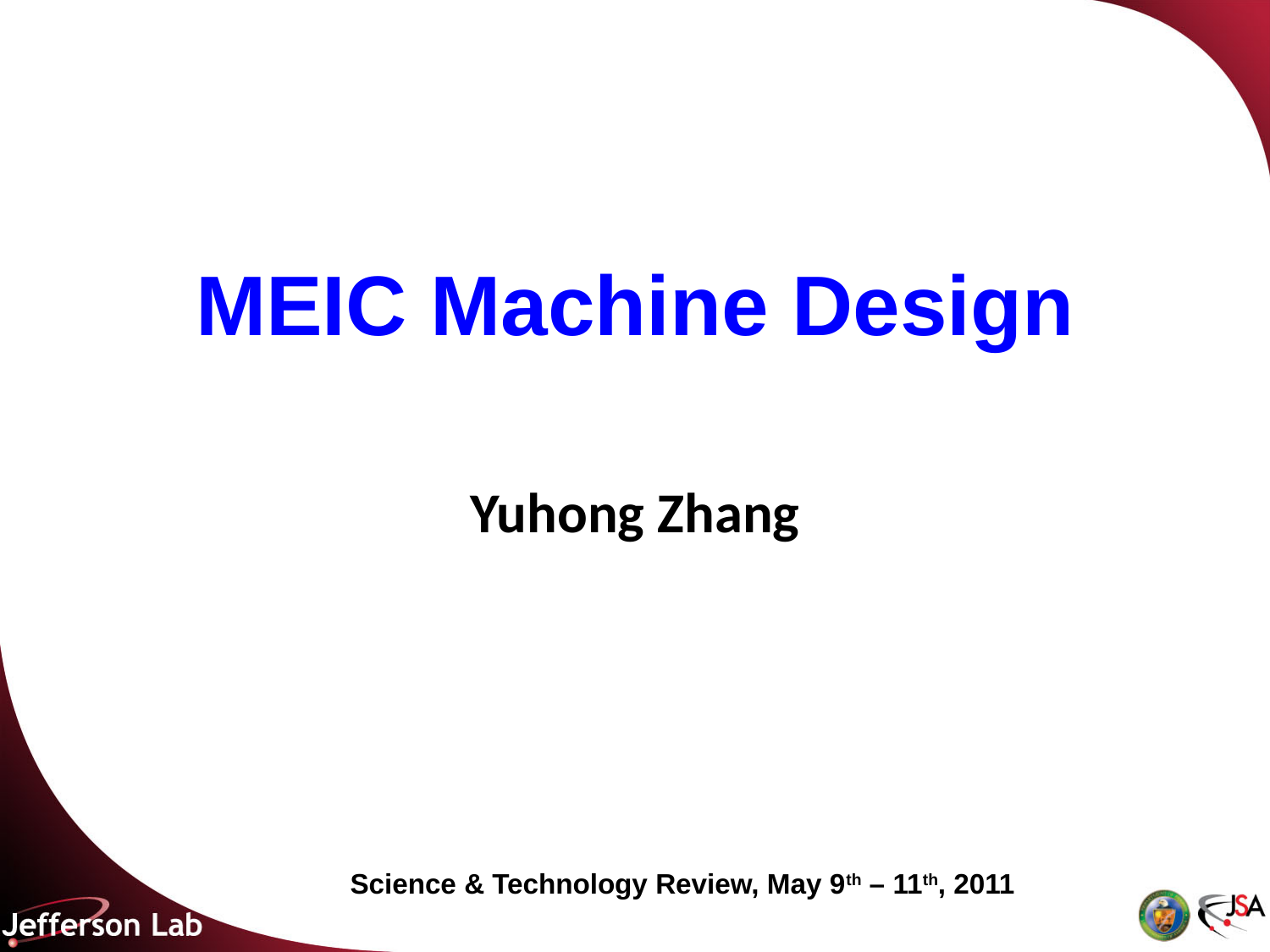

# MEIC Machine Design
Yuhong Zhang
Science & Technology Review, May 9th – 11th, 2011